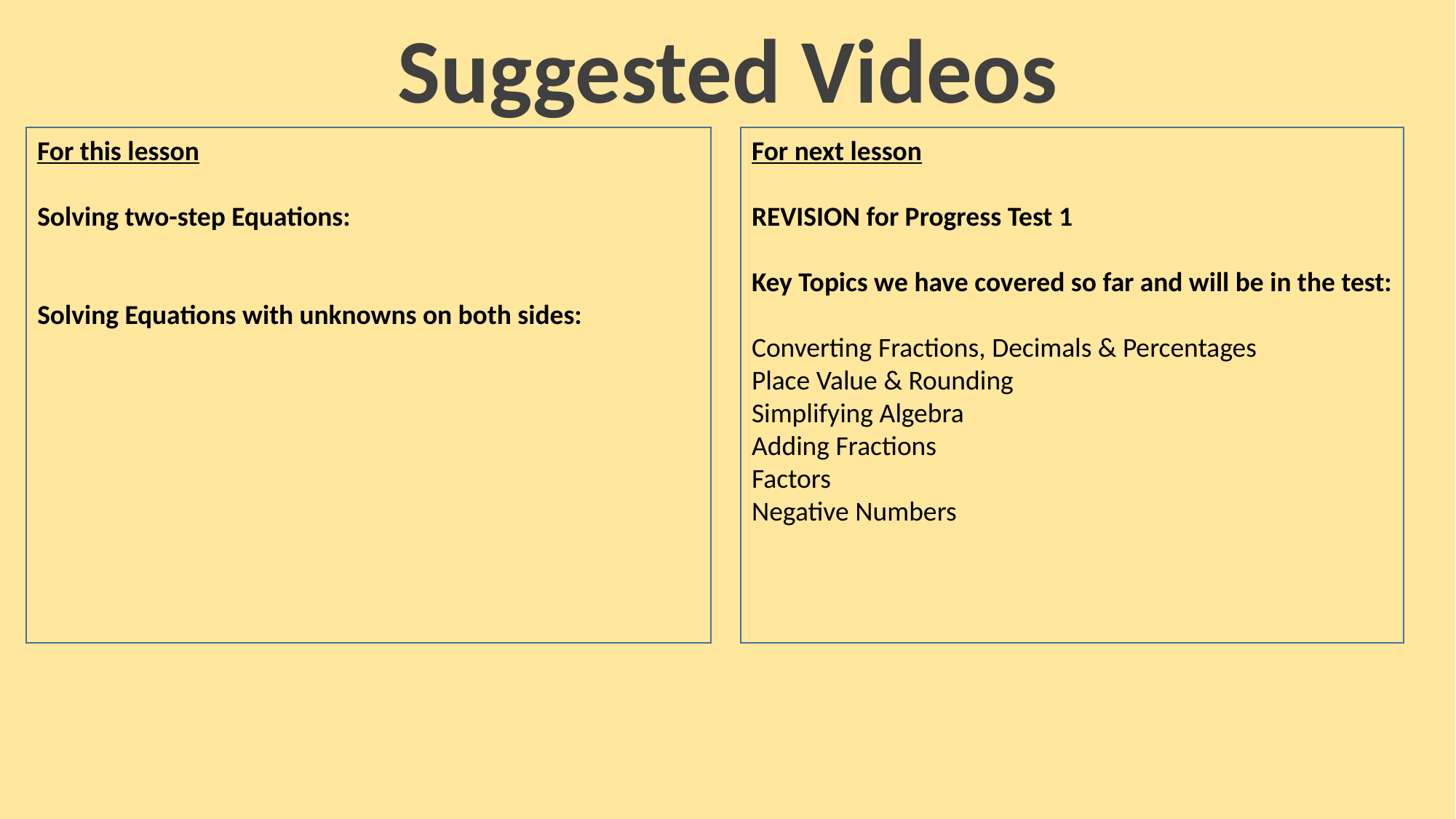

Suggested Videos
For this lesson

Solving two-step Equations:

Solving Equations with unknowns on both sides:

For next lesson

REVISION for Progress Test 1

Key Topics we have covered so far and will be in the test:

Converting Fractions, Decimals & Percentages
Place Value & Rounding
Simplifying Algebra
Adding Fractions
Factors
Negative Numbers